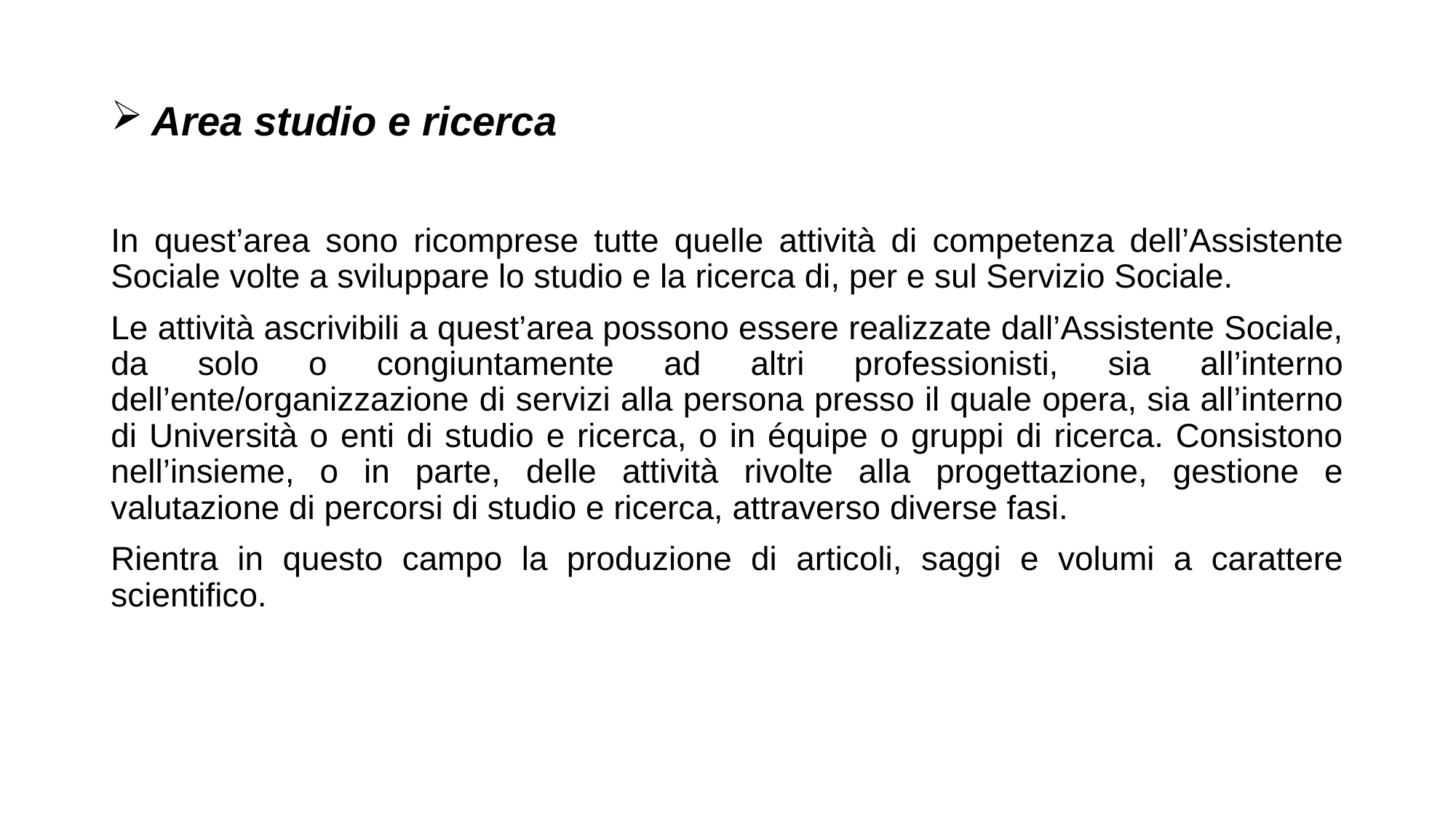

# Area studio e ricerca
In quest’area sono ricomprese tutte quelle attività di competenza dell’Assistente Sociale volte a sviluppare lo studio e la ricerca di, per e sul Servizio Sociale.
Le attività ascrivibili a quest’area possono essere realizzate dall’Assistente Sociale, da solo o congiuntamente ad altri professionisti, sia all’interno dell’ente/organizzazione di servizi alla persona presso il quale opera, sia all’interno di Università o enti di studio e ricerca, o in équipe o gruppi di ricerca. Consistono nell’insieme, o in parte, delle attività rivolte alla progettazione, gestione e valutazione di percorsi di studio e ricerca, attraverso diverse fasi.
Rientra in questo campo la produzione di articoli, saggi e volumi a carattere scientifico.